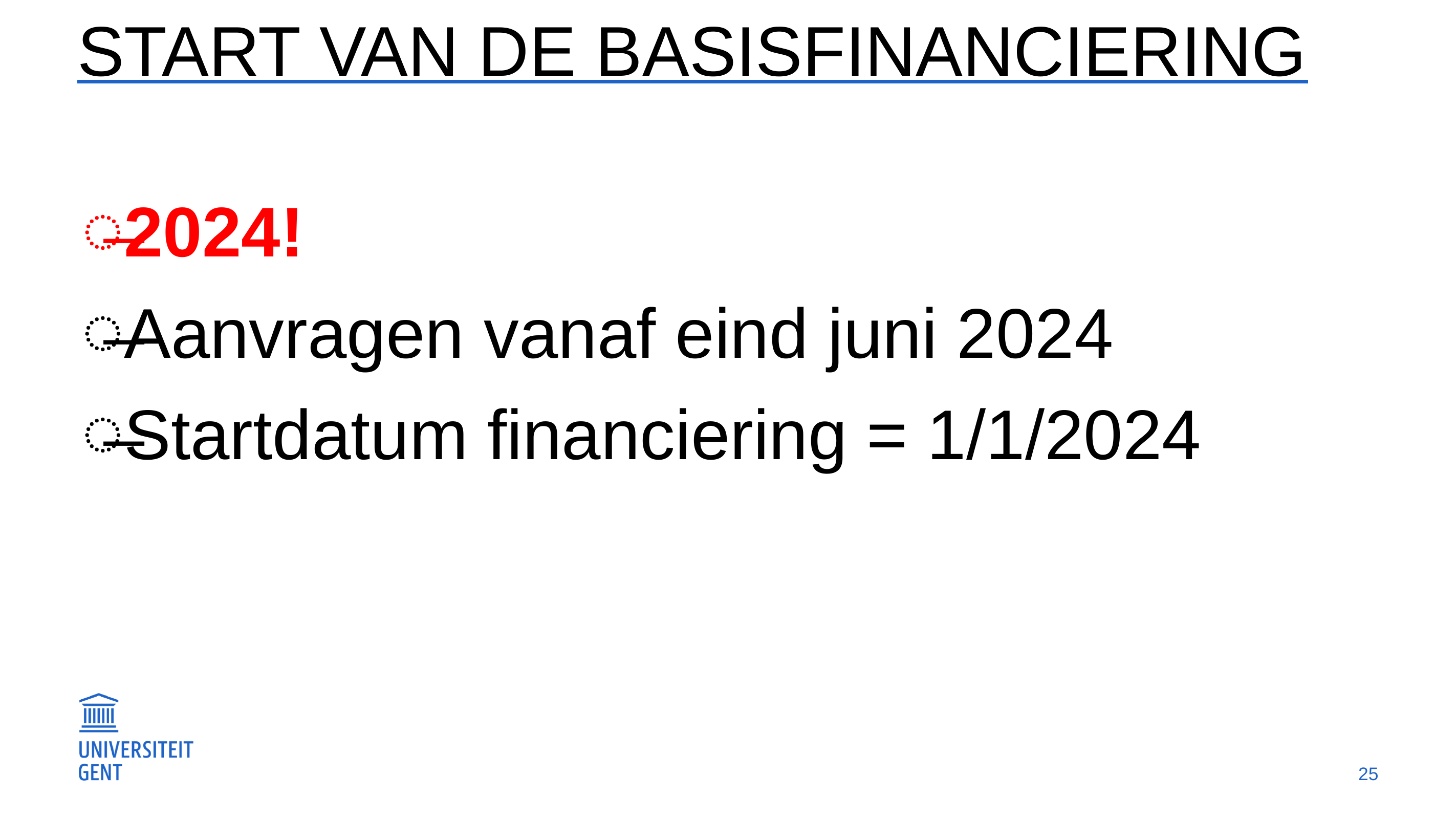

# Start van de Basisfinanciering
2024!
Aanvragen vanaf eind juni 2024
Startdatum financiering = 1/1/2024
25